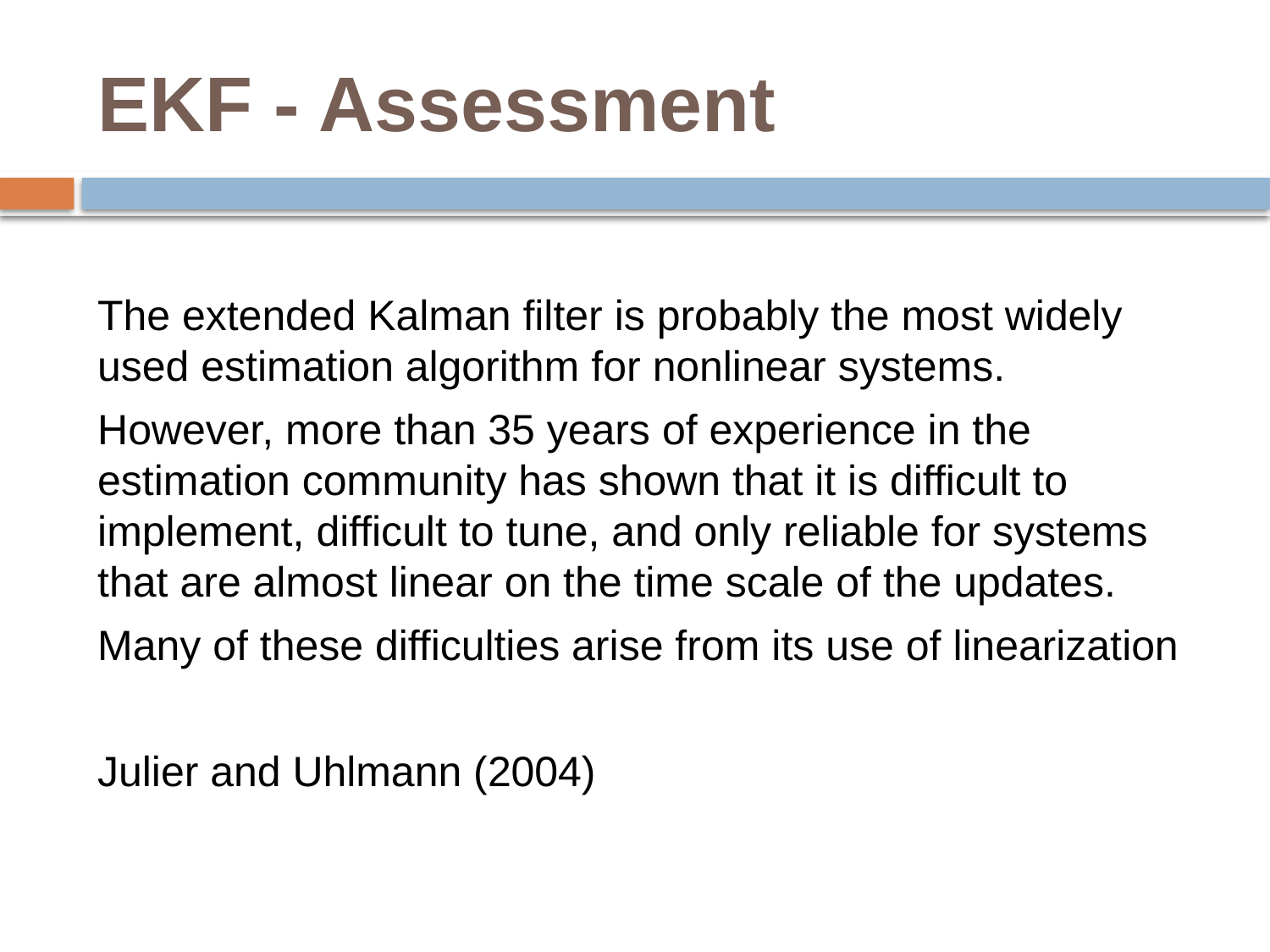

# EKF - Assessment
The extended Kalman filter is probably the most widely used estimation algorithm for nonlinear systems.
However, more than 35 years of experience in the estimation community has shown that it is difficult to implement, difficult to tune, and only reliable for systems that are almost linear on the time scale of the updates.
Many of these difficulties arise from its use of linearization

Julier and Uhlmann (2004)